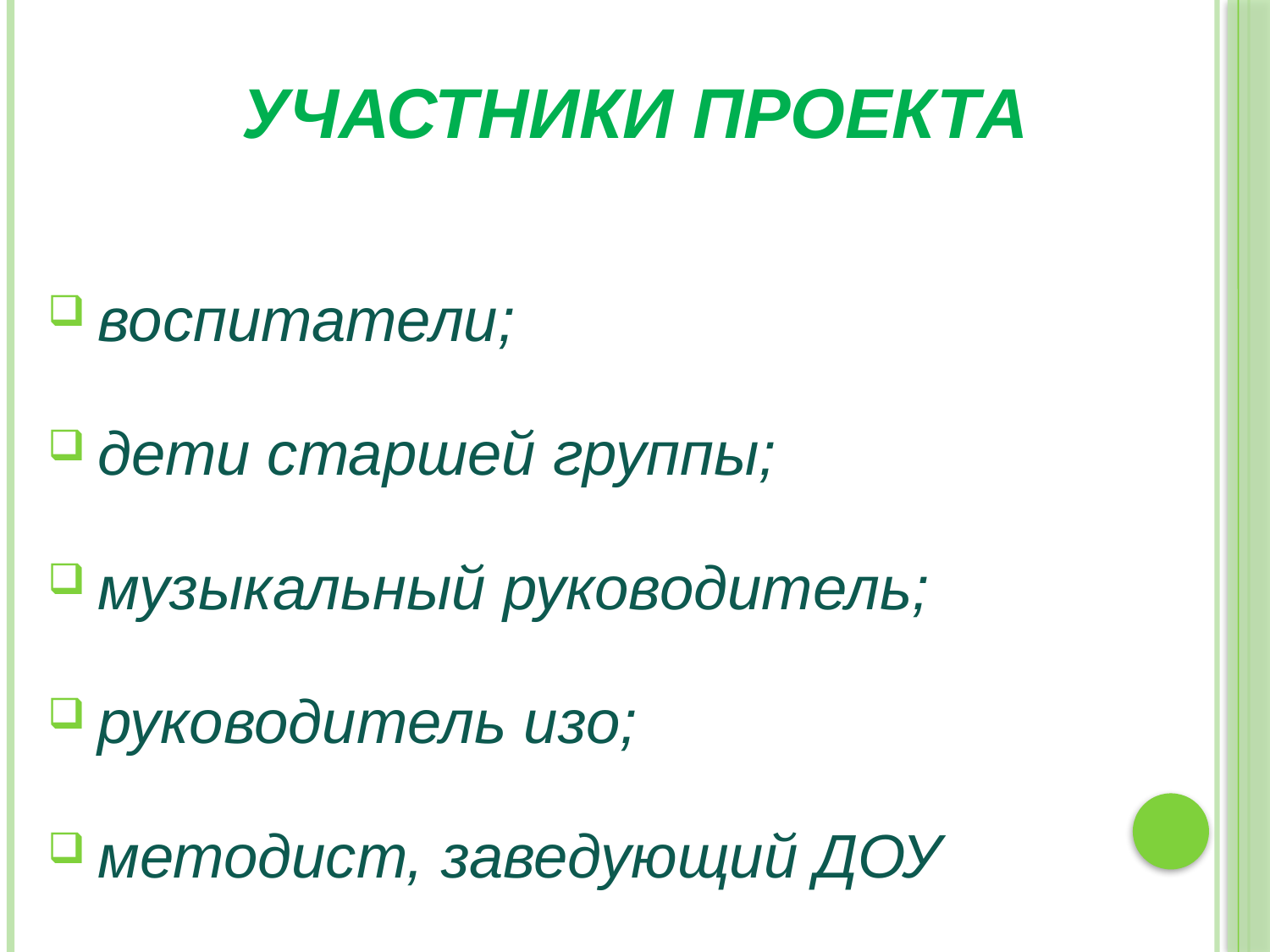

# Участники проекта
 воспитатели;
 дети старшей группы;
 музыкальный руководитель;
 руководитель изо;
 методист, заведующий ДОУ